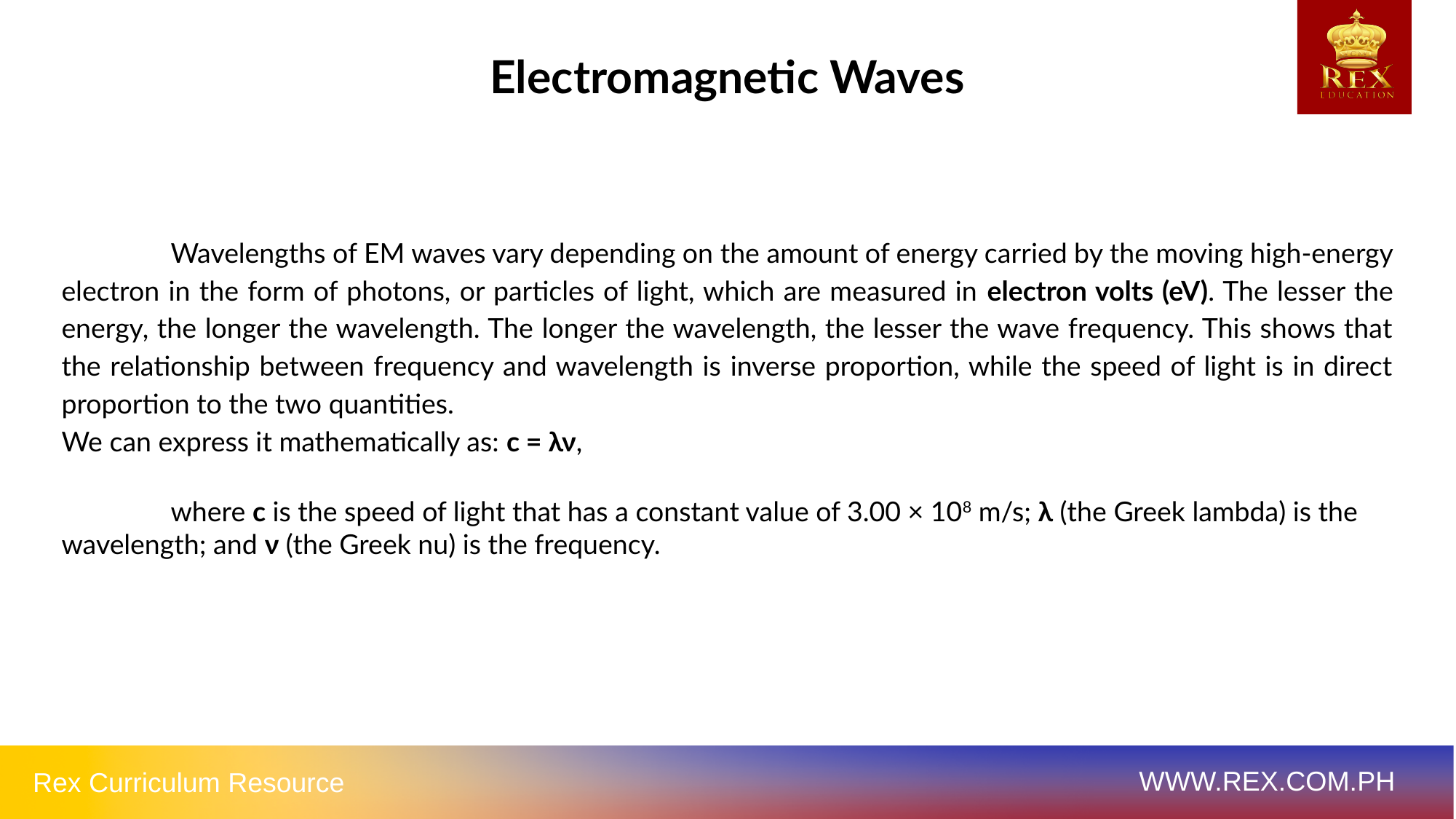

Electromagnetic Waves
	Wavelengths of EM waves vary depending on the amount of energy carried by the moving high-energy electron in the form of photons, or particles of light, which are measured in electron volts (eV). The lesser the energy, the longer the wavelength. The longer the wavelength, the lesser the wave frequency. This shows that the relationship between frequency and wavelength is inverse proportion, while the speed of light is in direct proportion to the two quantities.
We can express it mathematically as: c = λν,
	where c is the speed of light that has a constant value of 3.00 × 108 m/s; λ (the Greek lambda) is the wavelength; and ν (the Greek nu) is the frequency.